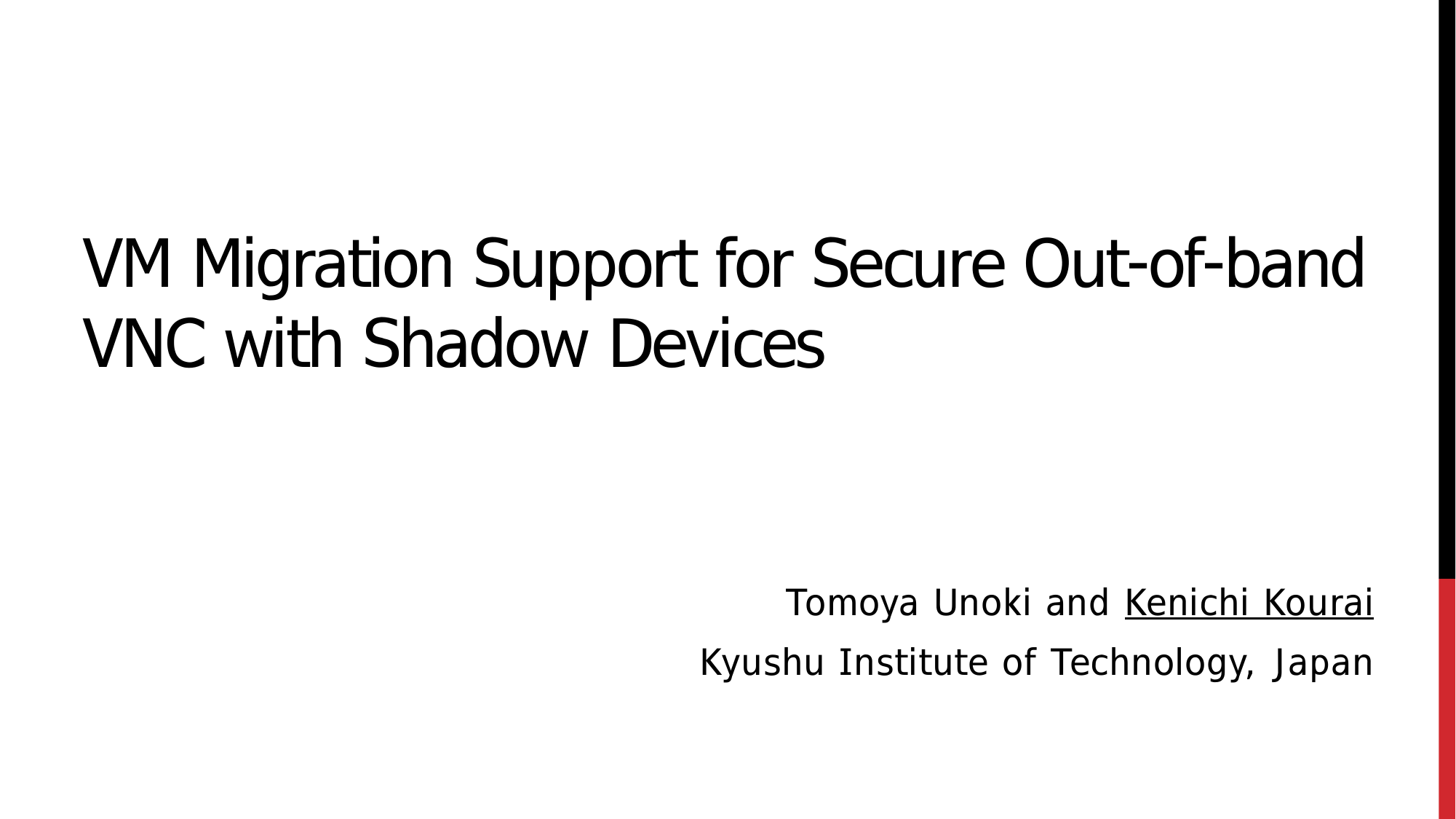

# VM Migration Support for Secure Out-of-band VNC with Shadow Devices
Tomoya Unoki and Kenichi Kourai
Kyushu Institute of Technology, Japan